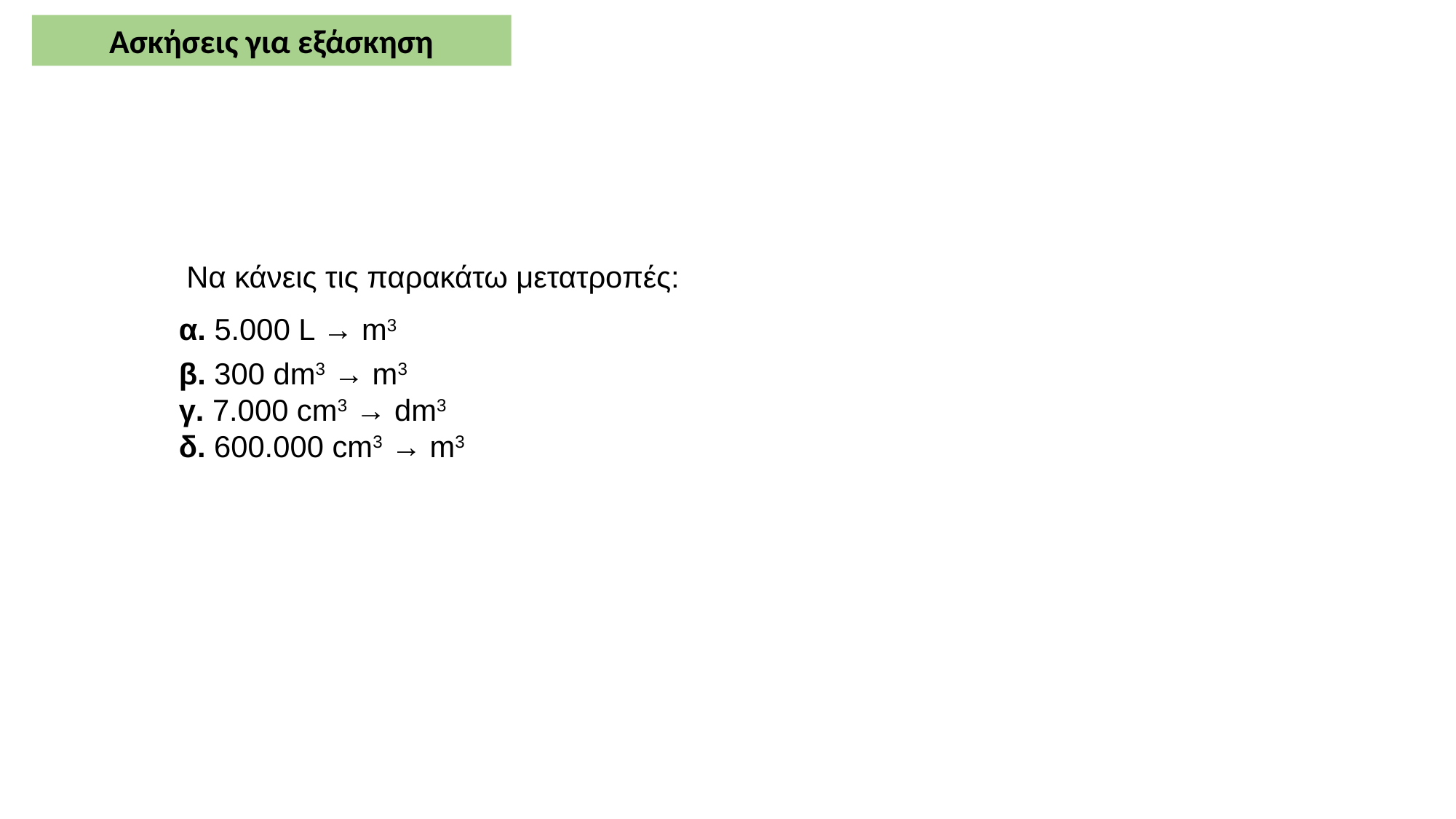

Ασκήσεις για εξάσκηση
 Να κάνεις τις παρακάτω μετατροπές:
α. 5.000 L → m3
β. 300 dm3 → m3
γ. 7.000 cm3 → dm3
δ. 600.000 cm3 → m3